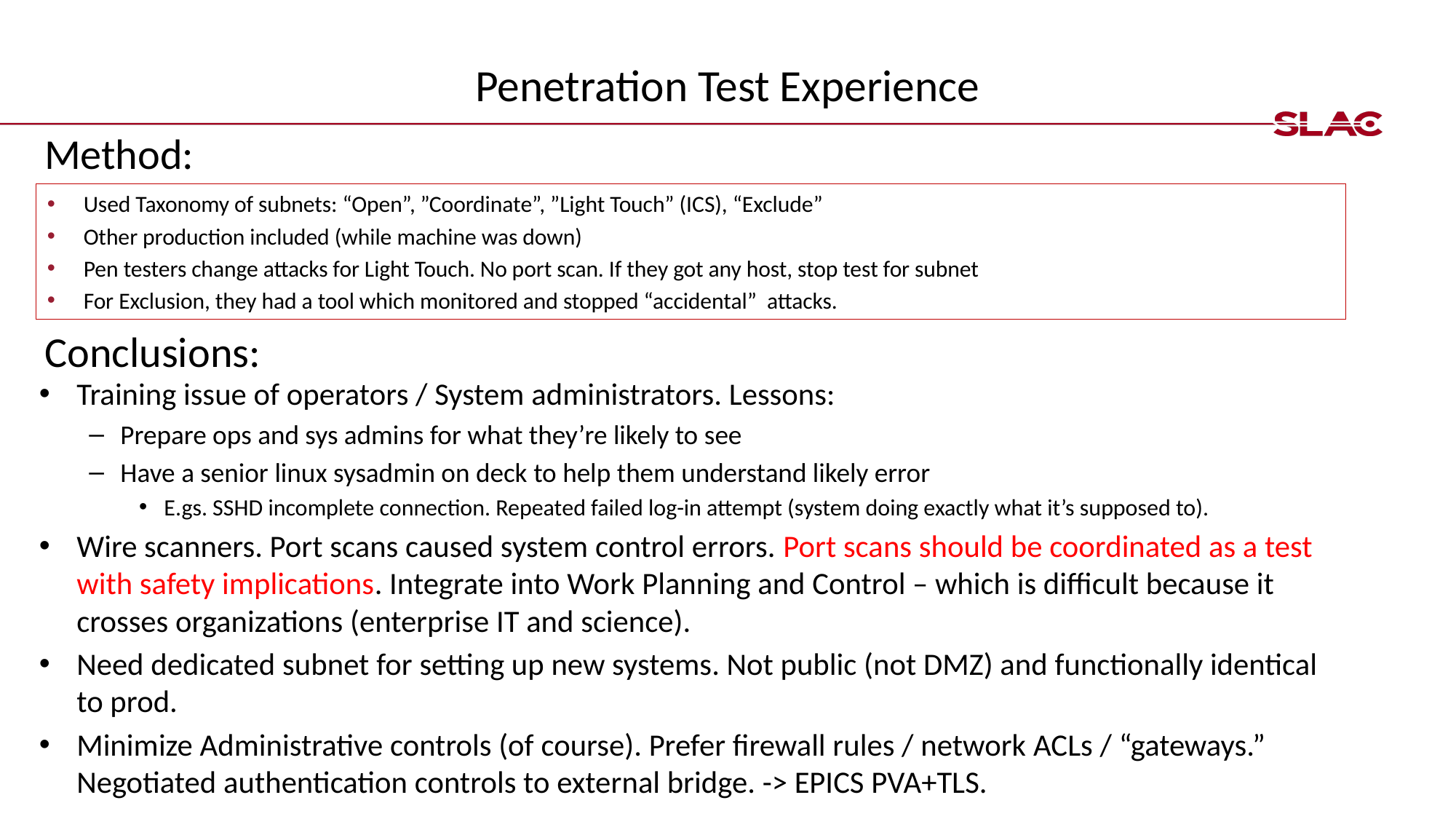

# Penetration Test Experience
Method:
Used Taxonomy of subnets: “Open”, ”Coordinate”, ”Light Touch” (ICS), “Exclude”
Other production included (while machine was down)
Pen testers change attacks for Light Touch. No port scan. If they got any host, stop test for subnet
For Exclusion, they had a tool which monitored and stopped “accidental”  attacks.

Conclusions:
Training issue of operators / System administrators. Lessons:
Prepare ops and sys admins for what they’re likely to see
Have a senior linux sysadmin on deck to help them understand likely error
E.gs. SSHD incomplete connection. Repeated failed log-in attempt (system doing exactly what it’s supposed to).
Wire scanners. Port scans caused system control errors. Port scans should be coordinated as a test with safety implications. Integrate into Work Planning and Control – which is difficult because it crosses organizations (enterprise IT and science).
Need dedicated subnet for setting up new systems. Not public (not DMZ) and functionally identical to prod.
Minimize Administrative controls (of course). Prefer firewall rules / network ACLs / “gateways.” Negotiated authentication controls to external bridge. -> EPICS PVA+TLS.